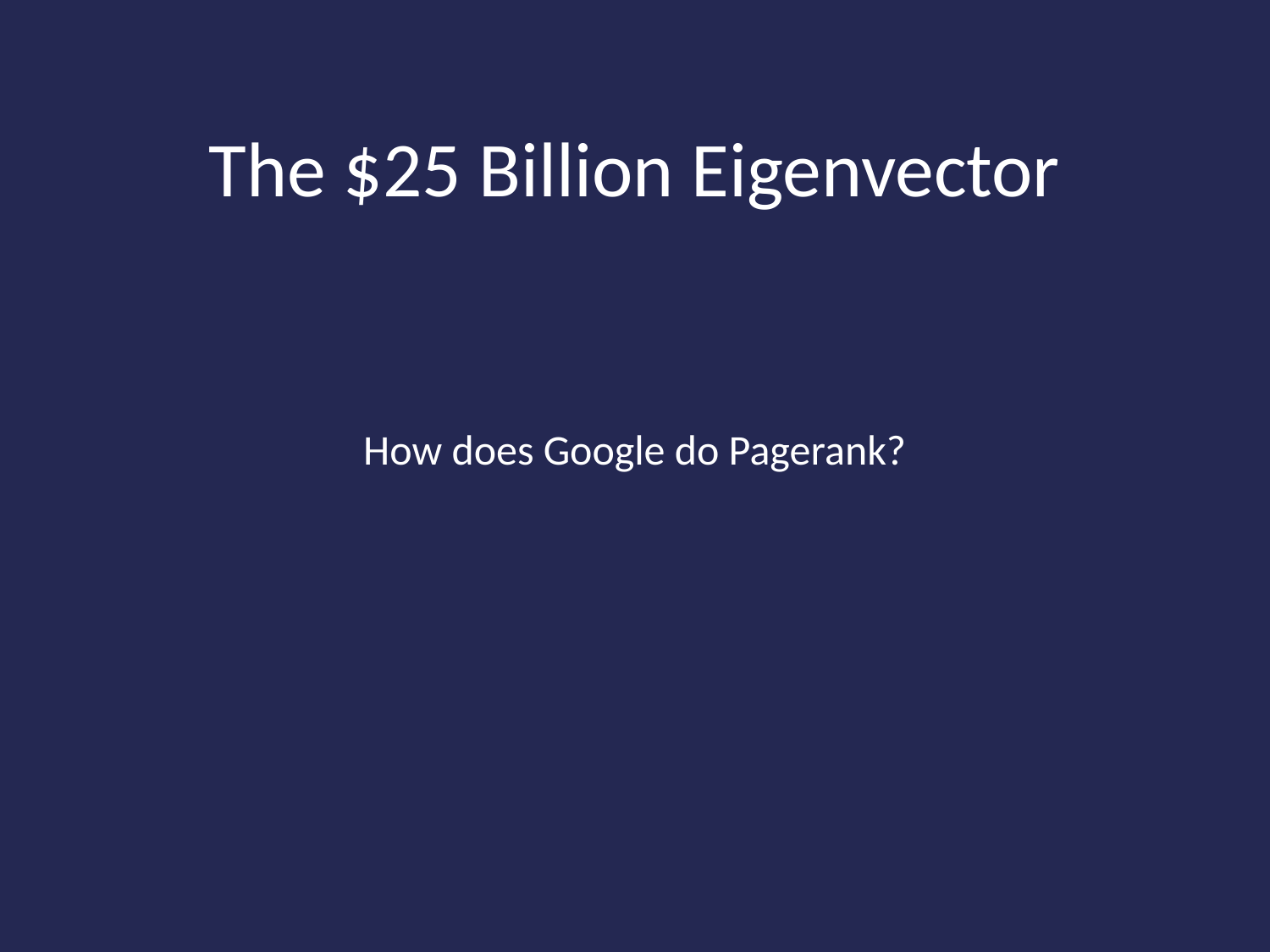

# The $25 Billion Eigenvector
How does Google do Pagerank?